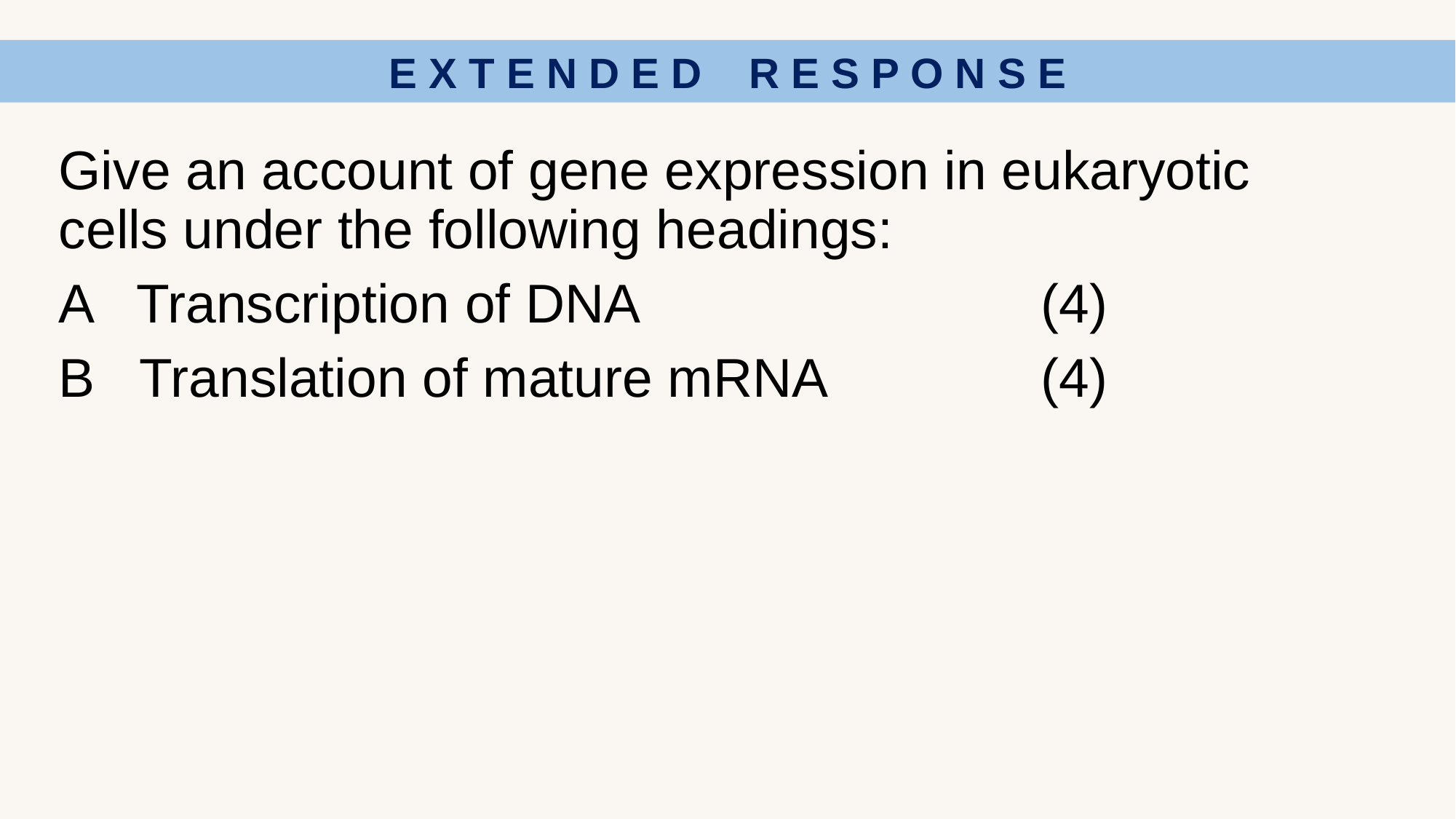

E X T E N D E D    R E S P O N S E
Give an account of gene expression in eukaryotic cells under the following headings:
A   Transcription of DNA				(4)
B   Translation of mature mRNA		(4)